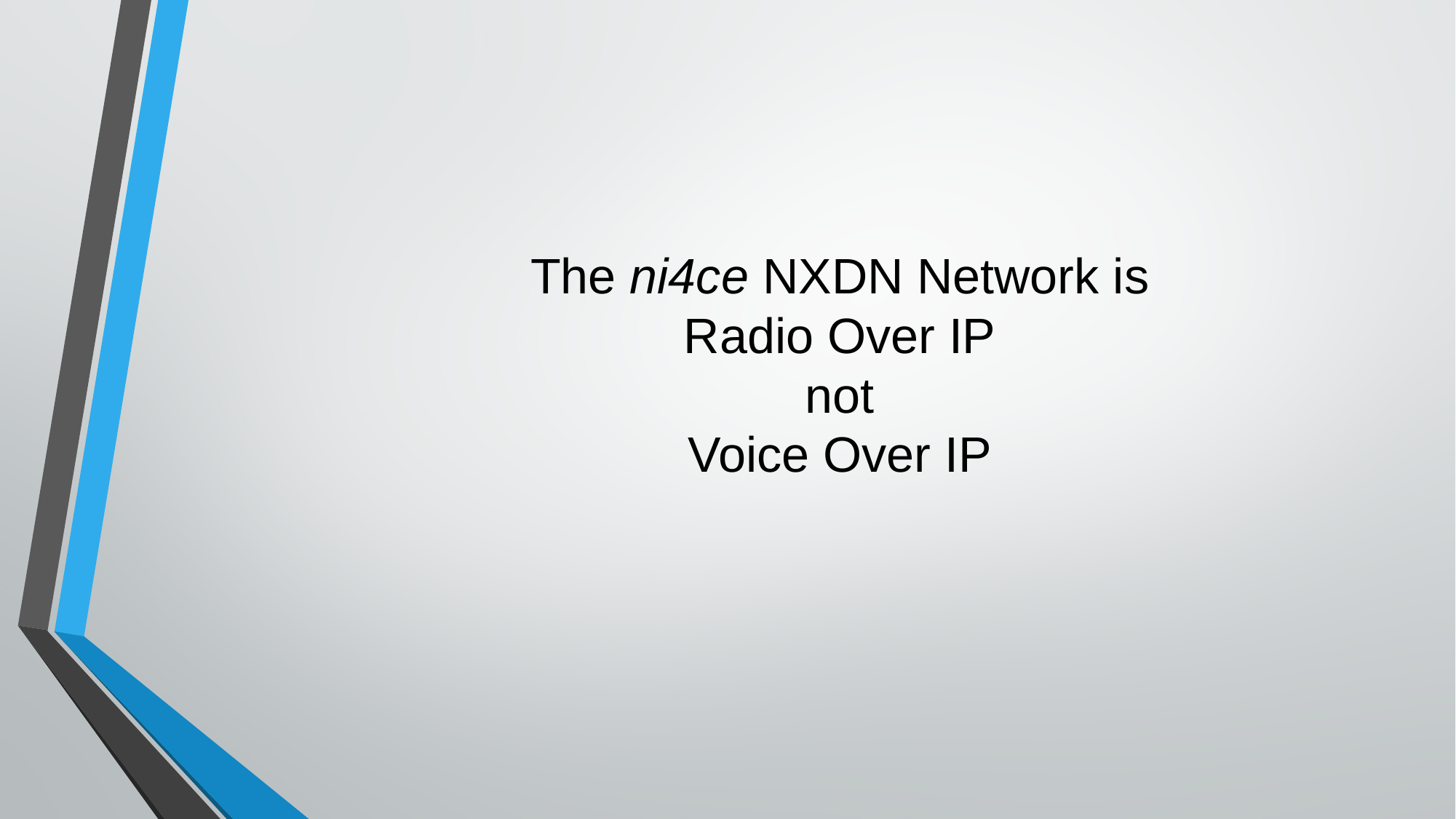

# The ni4ce NXDN Network is Radio Over IP not Voice Over IP